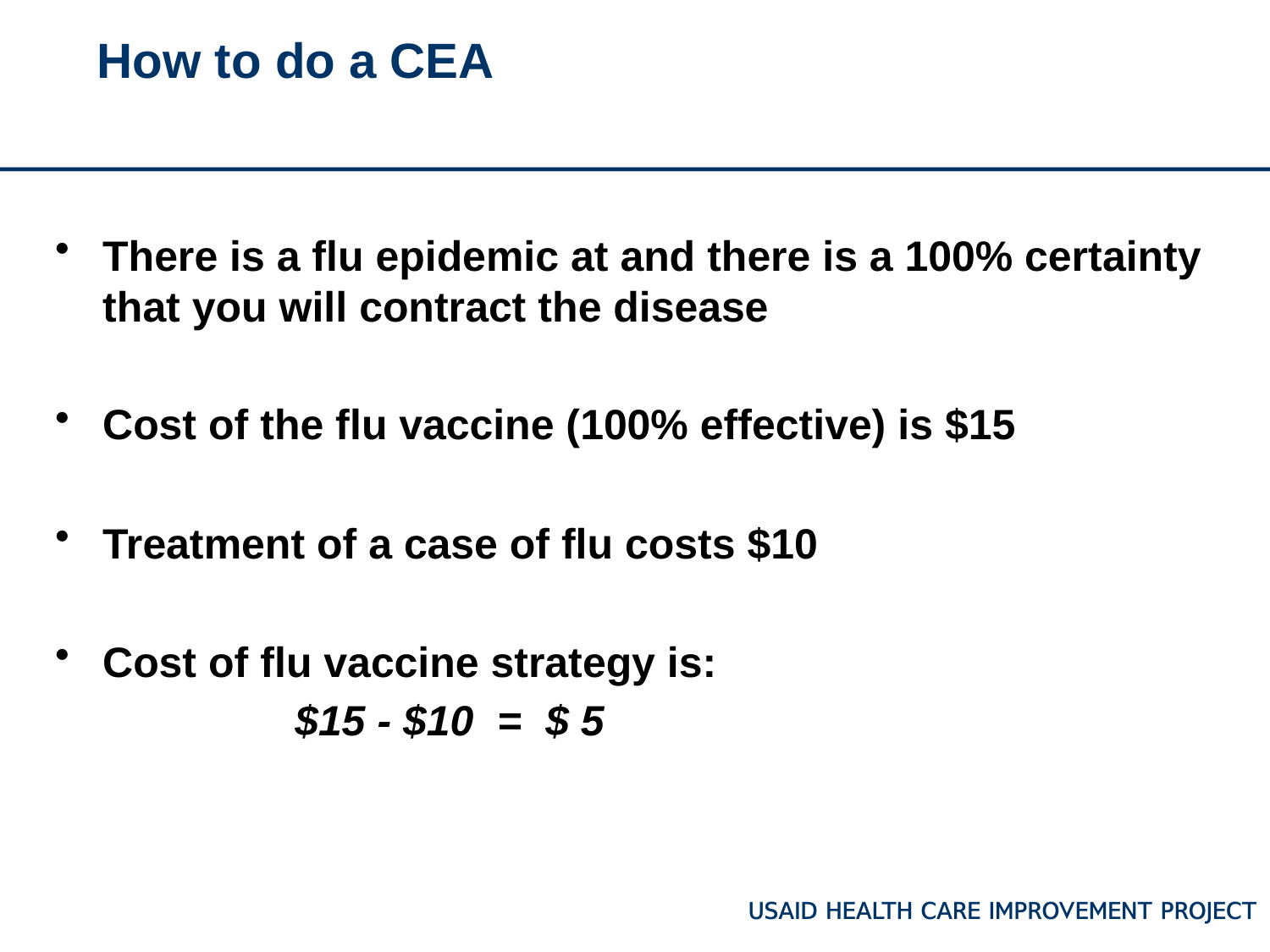

# How to do a CEA
There is a flu epidemic at and there is a 100% certainty that you will contract the disease

Cost of the flu vaccine (100% effective) is $15

Treatment of a case of flu costs $10

Cost of flu vaccine strategy is:
		 $15 - $10  =  $ 5